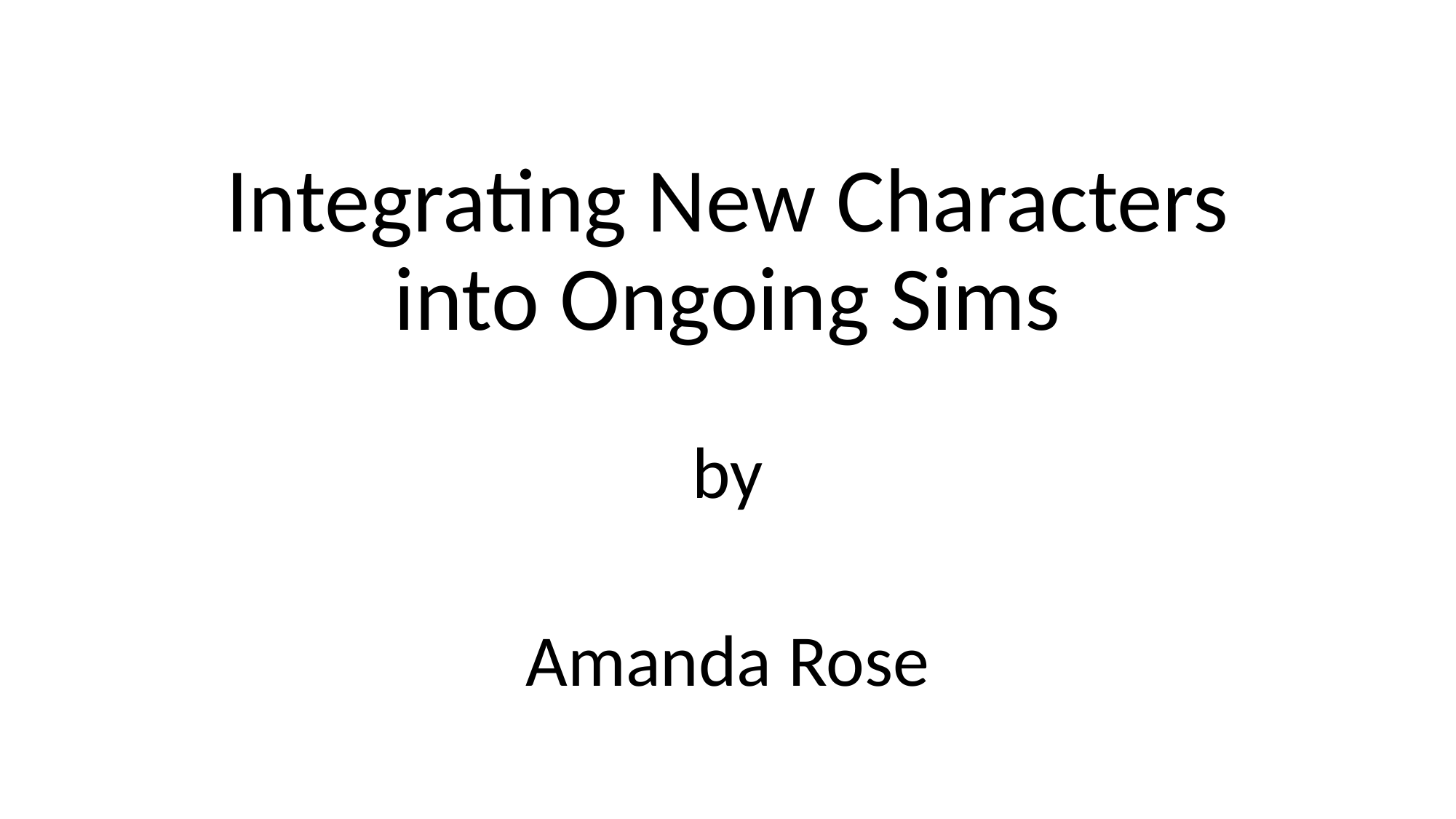

# Integrating New Characters into Ongoing Sims
by

Amanda Rose